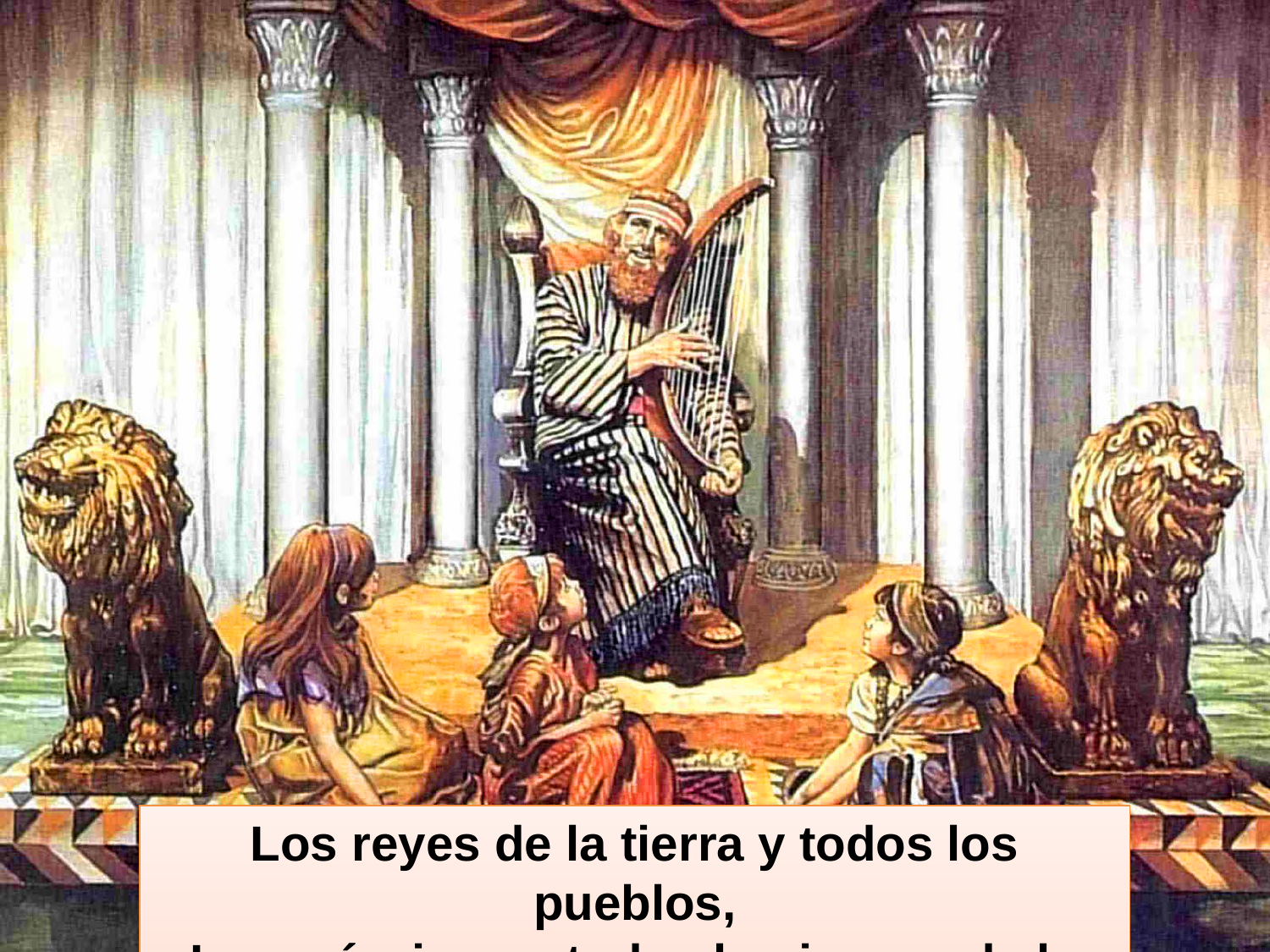

Los reyes de la tierra y todos los pueblos,
Los príncipes y todos los jueces de la tierra;